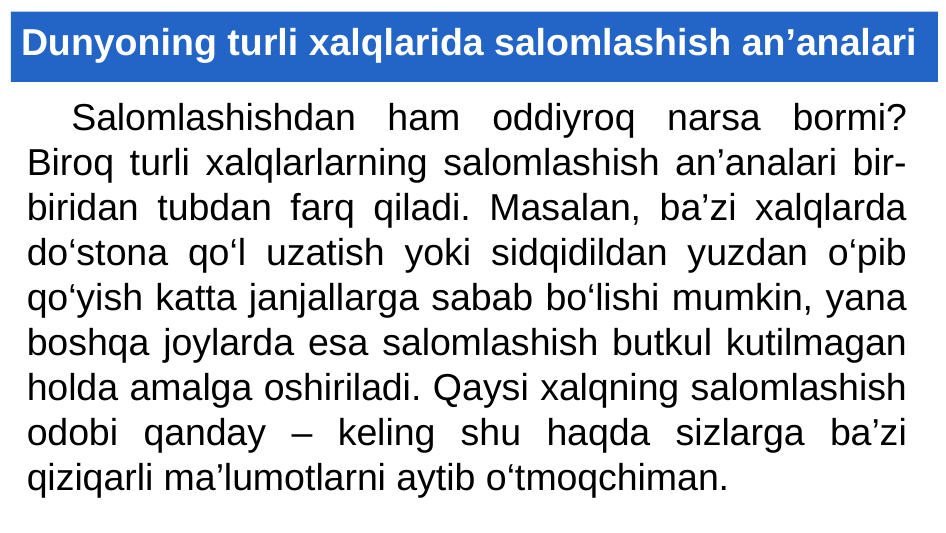

# Dunyoning turli xalqlarida salomlashish an’analari
Salomlashishdan ham oddiyroq narsa bormi? Biroq turli xalqlarlarning salomlashish an’analari bir-biridan tubdan farq qiladi. Masalan, ba’zi xalqlarda do‘stona qo‘l uzatish yoki sidqidildan yuzdan o‘pib qo‘yish katta janjallarga sabab bo‘lishi mumkin, yana boshqa joylarda esa salomlashish butkul kutilmagan holda amalga oshiriladi. Qaysi xalqning salomlashish odobi qanday – keling shu haqda sizlarga ba’zi qiziqarli ma’lumotlarni aytib o‘tmoqchiman.